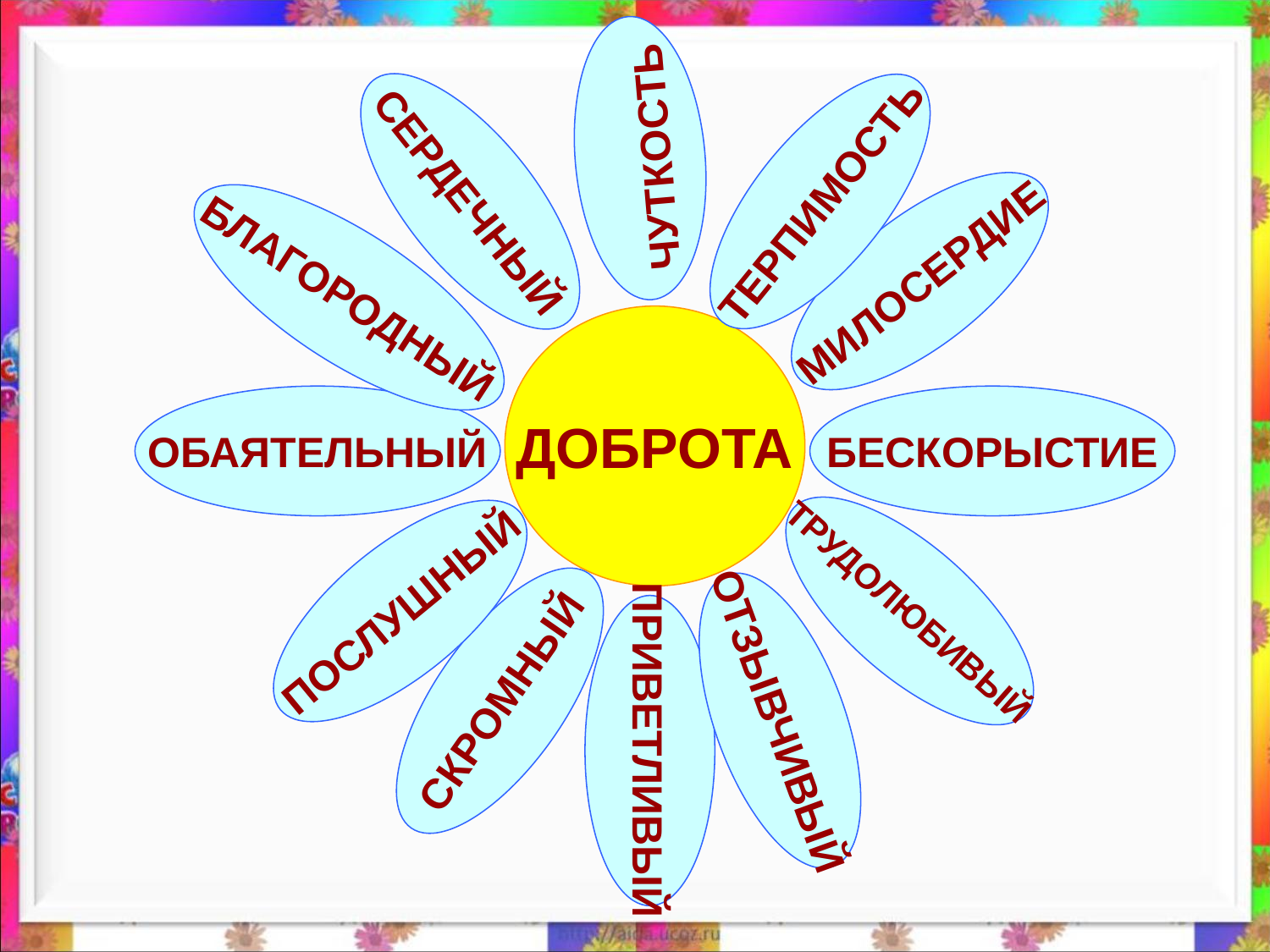

ЧУТКОСТЬ
СЕРДЕЧНЫЙ
ТЕРПИМОСТЬ
МИЛОСЕРДИЕ
БЛАГОРОДНЫЙ
ДОБРОТА
ОБАЯТЕЛЬНЫЙ
БЕСКОРЫСТИЕ
ПОСЛУШНЫЙ
ТРУДОЛЮБИВЫЙ
СКРОМНЫЙ
ОТЗЫВЧИВЫЙ
ПРИВЕТЛИВЫЙ